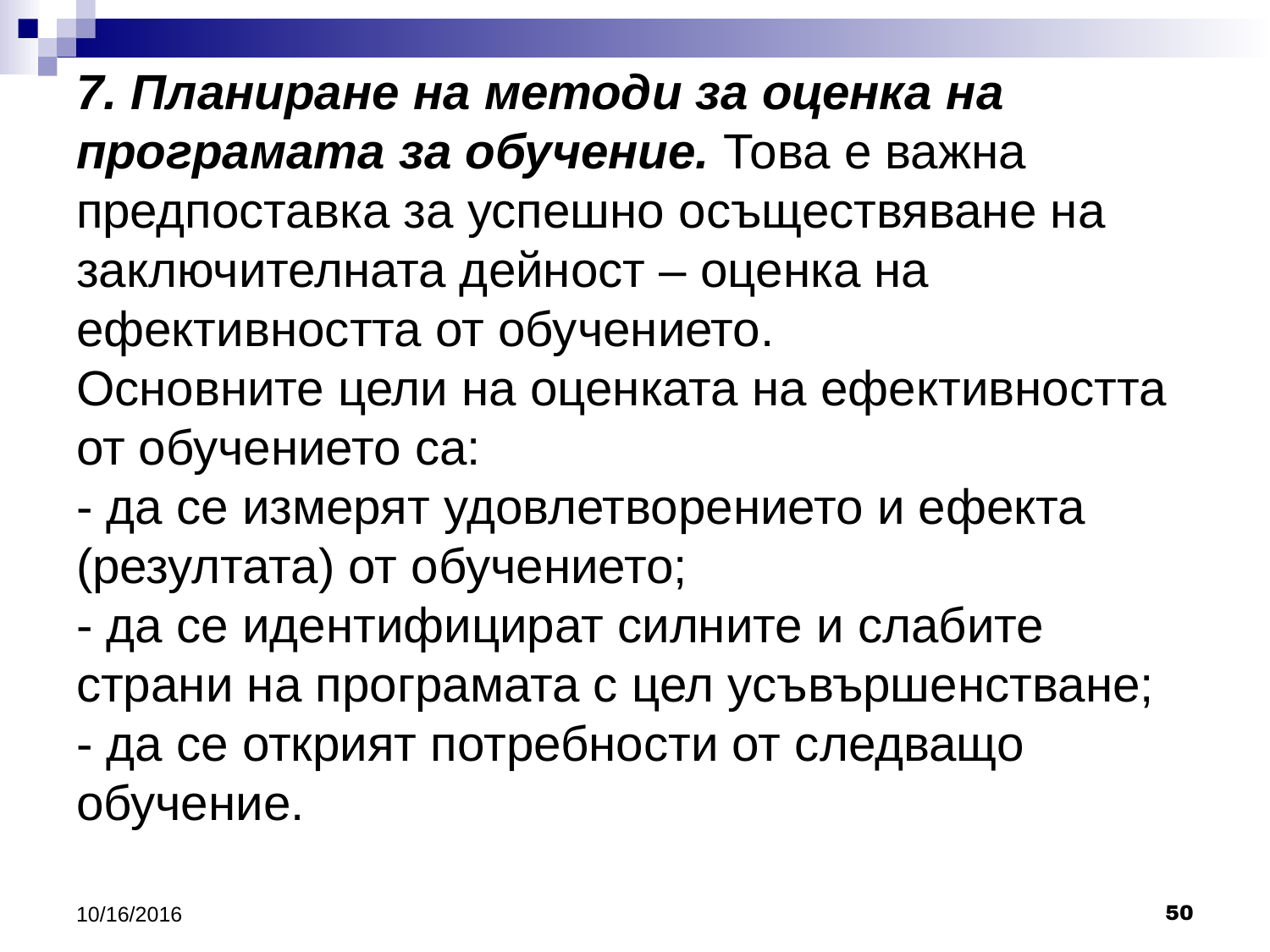

# 7. Планиране на методи за оценка на програмата за обучение. Това е важна предпоставка за успешно осъществяване на заключителната дейност – оценка на ефективността от обучението. Основните цели на оценката на ефективността от обучението са: - да се измерят удовлетворението и ефекта (резултата) от обучението; - да се идентифицират силните и слабите страни на програмата с цел усъвършенстване; - да се открият потребности от следващо обучение.
10/16/2016
50